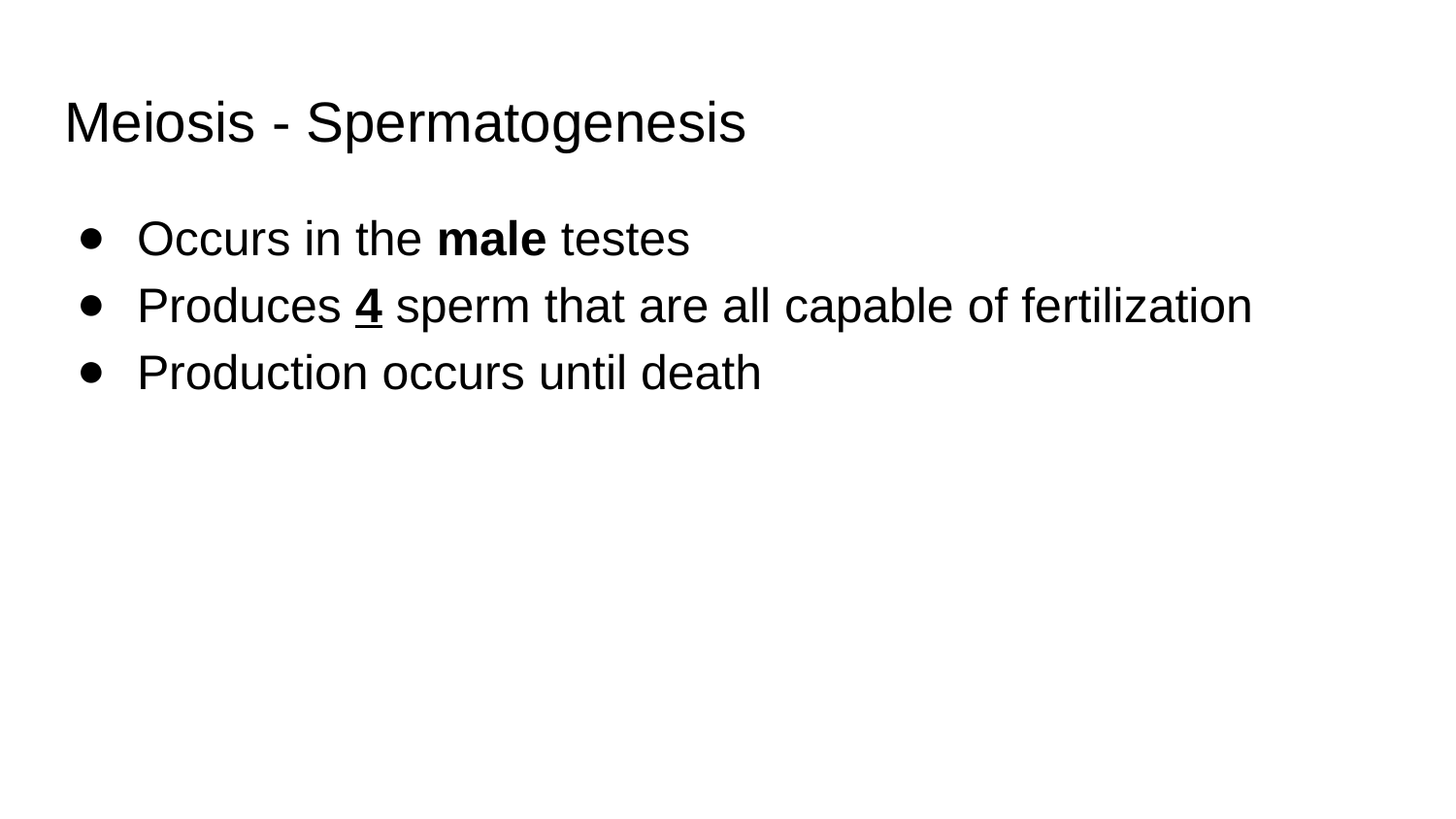

# Meiosis - Spermatogenesis
Occurs in the male testes
Produces 4 sperm that are all capable of fertilization
Production occurs until death